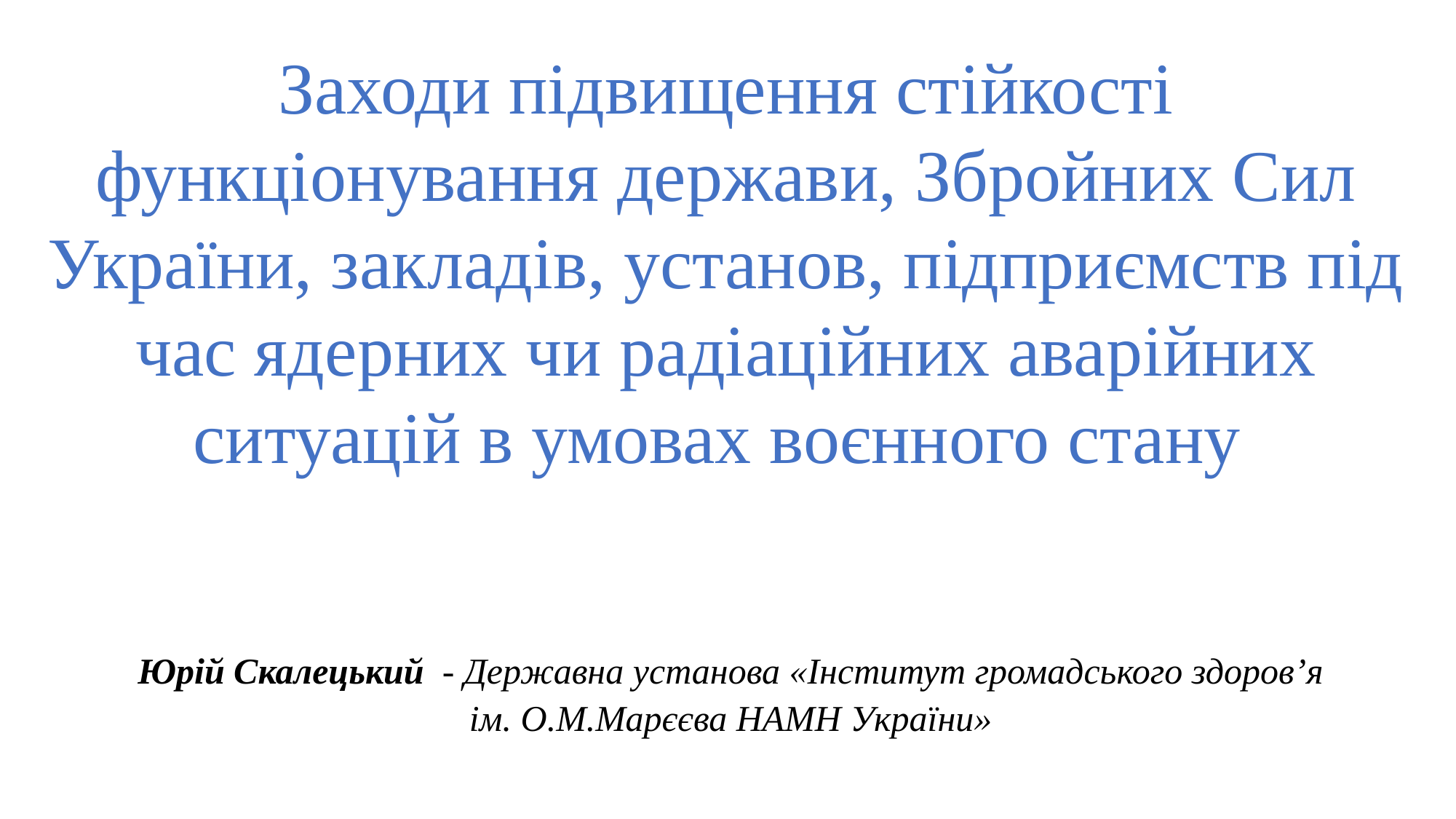

Заходи підвищення стійкості функціонування держави, Збройних Сил України, закладів, установ, підприємств під час ядерних чи радіаційних аварійних ситуацій в умовах воєнного стану
Юрій Скалецький  - Державна установа «Інститут громадського здоров’я
ім. О.М.Марєєва НАМН України»